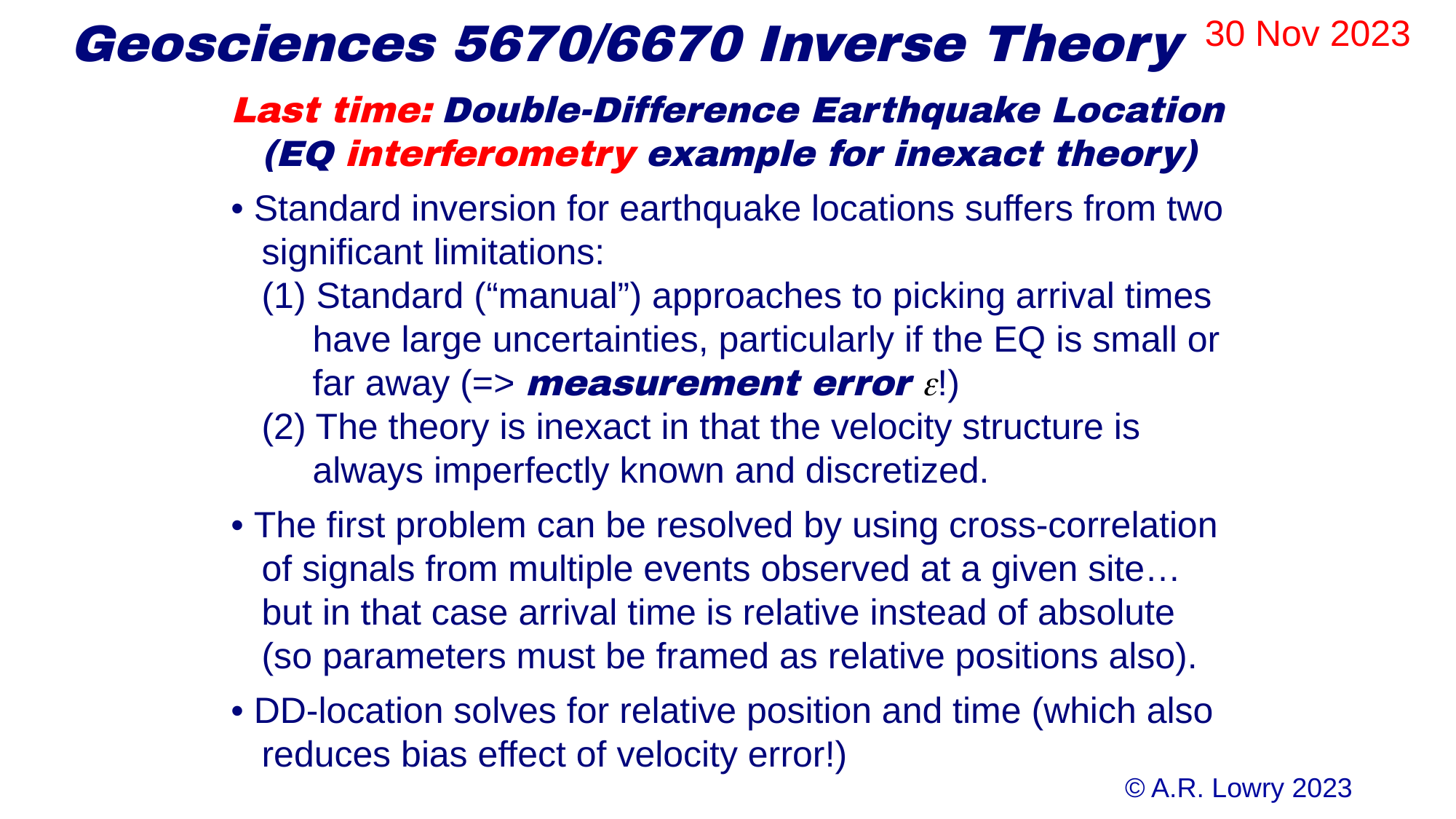

Geosciences 5670/6670 Inverse Theory
30 Nov 2023
Last time: Double-Difference Earthquake Location
   (EQ interferometry example for inexact theory)

• Standard inversion for earthquake locations suffers from two
   significant limitations:
   (1) Standard (“manual”) approaches to picking arrival times
        have large uncertainties, particularly if the EQ is small or
        far away (=> measurement error ε!)
   (2) The theory is inexact in that the velocity structure is
        always imperfectly known and discretized.

• The first problem can be resolved by using cross-correlation
   of signals from multiple events observed at a given site…
   but in that case arrival time is relative instead of absolute
   (so parameters must be framed as relative positions also).

• DD-location solves for relative position and time (which also
   reduces bias effect of velocity error!)
© A.R. Lowry 2023